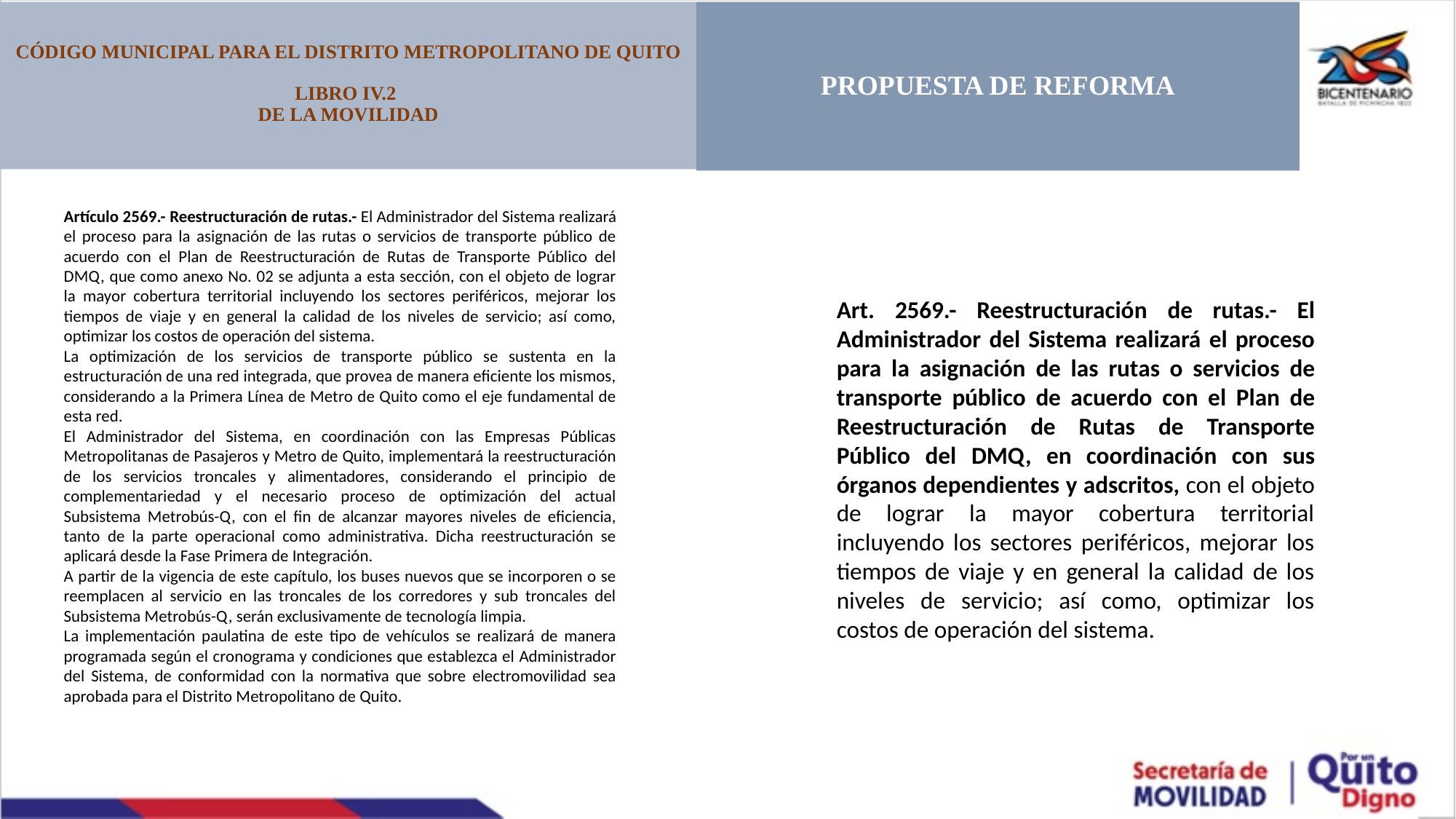

CÓDIGO MUNICIPAL PARA EL DISTRITO METROPOLITANO DE QUITO

LIBRO IV.2
DE LA MOVILIDAD

PROPUESTA DE REFORMA
Artículo 2569.- Reestructuración de rutas.- El Administrador del Sistema realizará el proceso para la asignación de las rutas o servicios de transporte público de acuerdo con el Plan de Reestructuración de Rutas de Transporte Público del DMQ, que como anexo No. 02 se adjunta a esta sección, con el objeto de lograr la mayor cobertura territorial incluyendo los sectores periféricos, mejorar los tiempos de viaje y en general la calidad de los niveles de servicio; así como, optimizar los costos de operación del sistema.
La optimización de los servicios de transporte público se sustenta en la estructuración de una red integrada, que provea de manera eficiente los mismos, considerando a la Primera Línea de Metro de Quito como el eje fundamental de esta red.
El Administrador del Sistema, en coordinación con las Empresas Públicas Metropolitanas de Pasajeros y Metro de Quito, implementará la reestructuración de los servicios troncales y alimentadores, considerando el principio de complementariedad y el necesario proceso de optimización del actual Subsistema Metrobús-Q, con el fin de alcanzar mayores niveles de eficiencia, tanto de la parte operacional como administrativa. Dicha reestructuración se aplicará desde la Fase Primera de Integración.
A partir de la vigencia de este capítulo, los buses nuevos que se incorporen o se reemplacen al servicio en las troncales de los corredores y sub troncales del Subsistema Metrobús-Q, serán exclusivamente de tecnología limpia.
La implementación paulatina de este tipo de vehículos se realizará de manera programada según el cronograma y condiciones que establezca el Administrador del Sistema, de conformidad con la normativa que sobre electromovilidad sea aprobada para el Distrito Metropolitano de Quito.

Art. 2569.- Reestructuración de rutas.- El Administrador del Sistema realizará el proceso para la asignación de las rutas o servicios de transporte público de acuerdo con el Plan de Reestructuración de Rutas de Transporte Público del DMQ, en coordinación con sus órganos dependientes y adscritos, con el objeto de lograr la mayor cobertura territorial incluyendo los sectores periféricos, mejorar los tiempos de viaje y en general la calidad de los niveles de servicio; así como, optimizar los costos de operación del sistema.